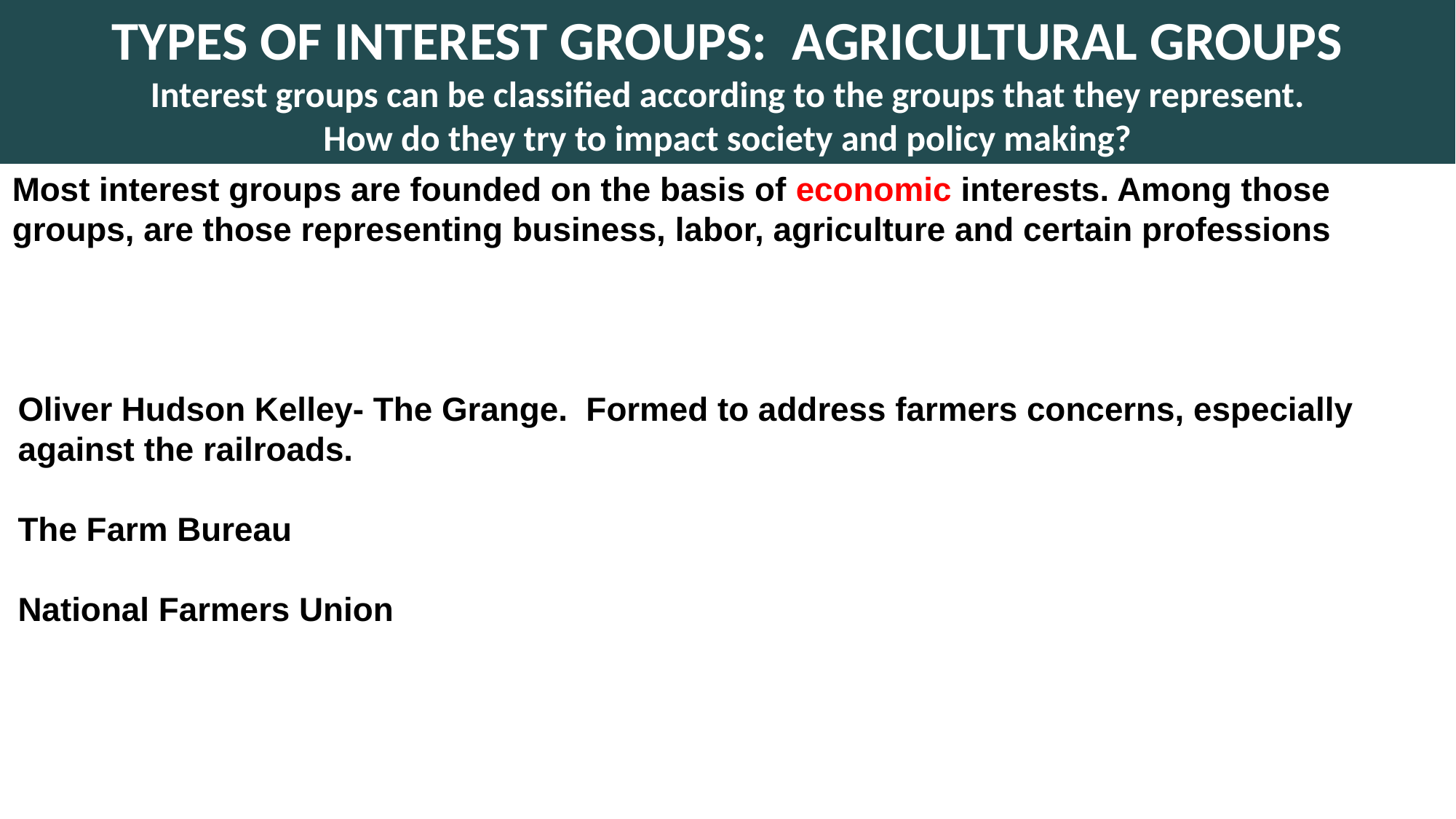

# Types of interest groups:  Agricultural groups Interest groups can be classified according to the groups that they represent. How do they try to impact society and policy making?
Most interest groups are founded on the basis of economic interests. Among those groups, are those representing business, labor, agriculture and certain professions
Oliver Hudson Kelley- The Grange.  Formed to address farmers concerns, especially against the railroads.

The Farm Bureau

National Farmers Union